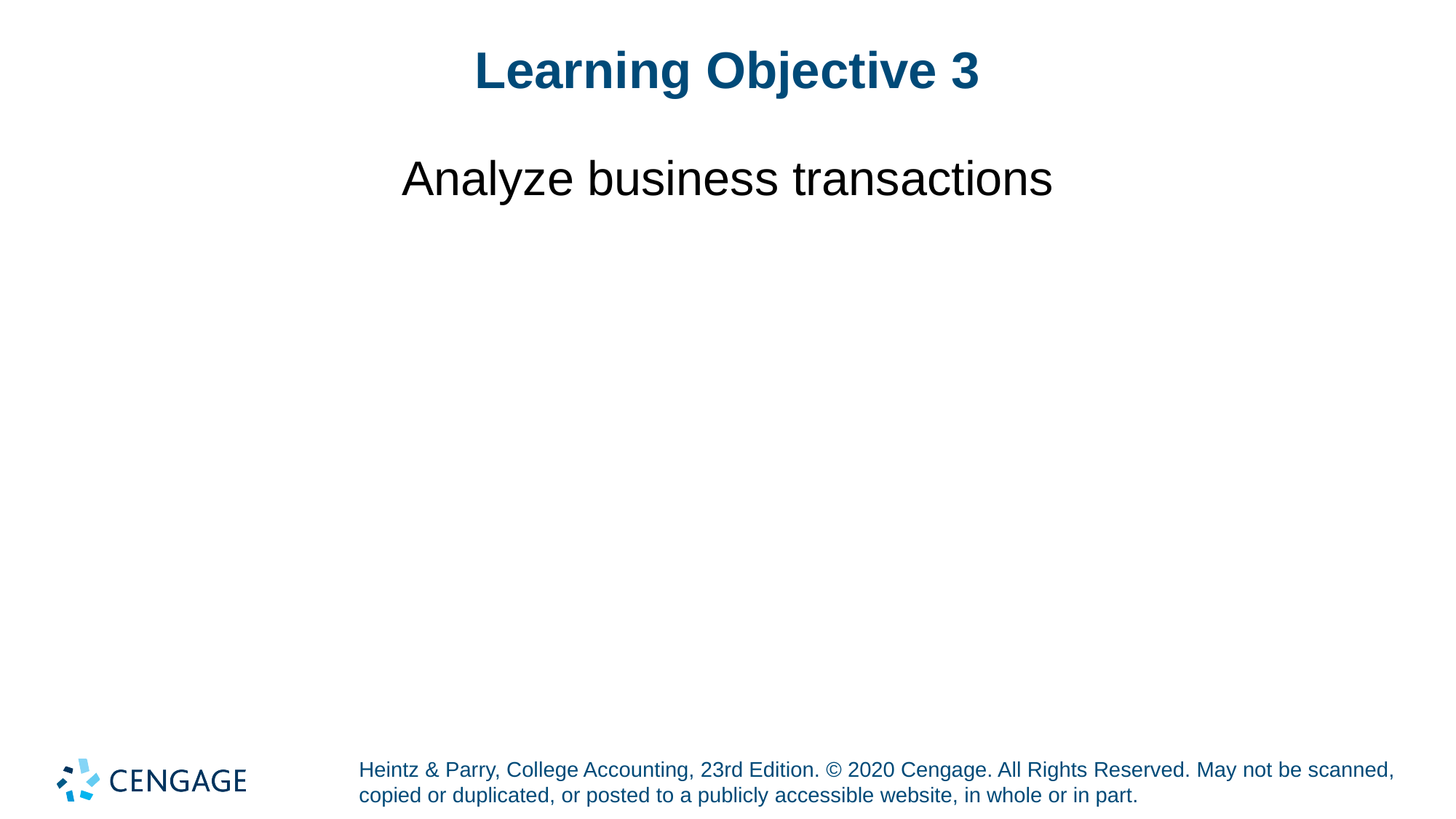

# Learning Objective 3
Analyze business transactions